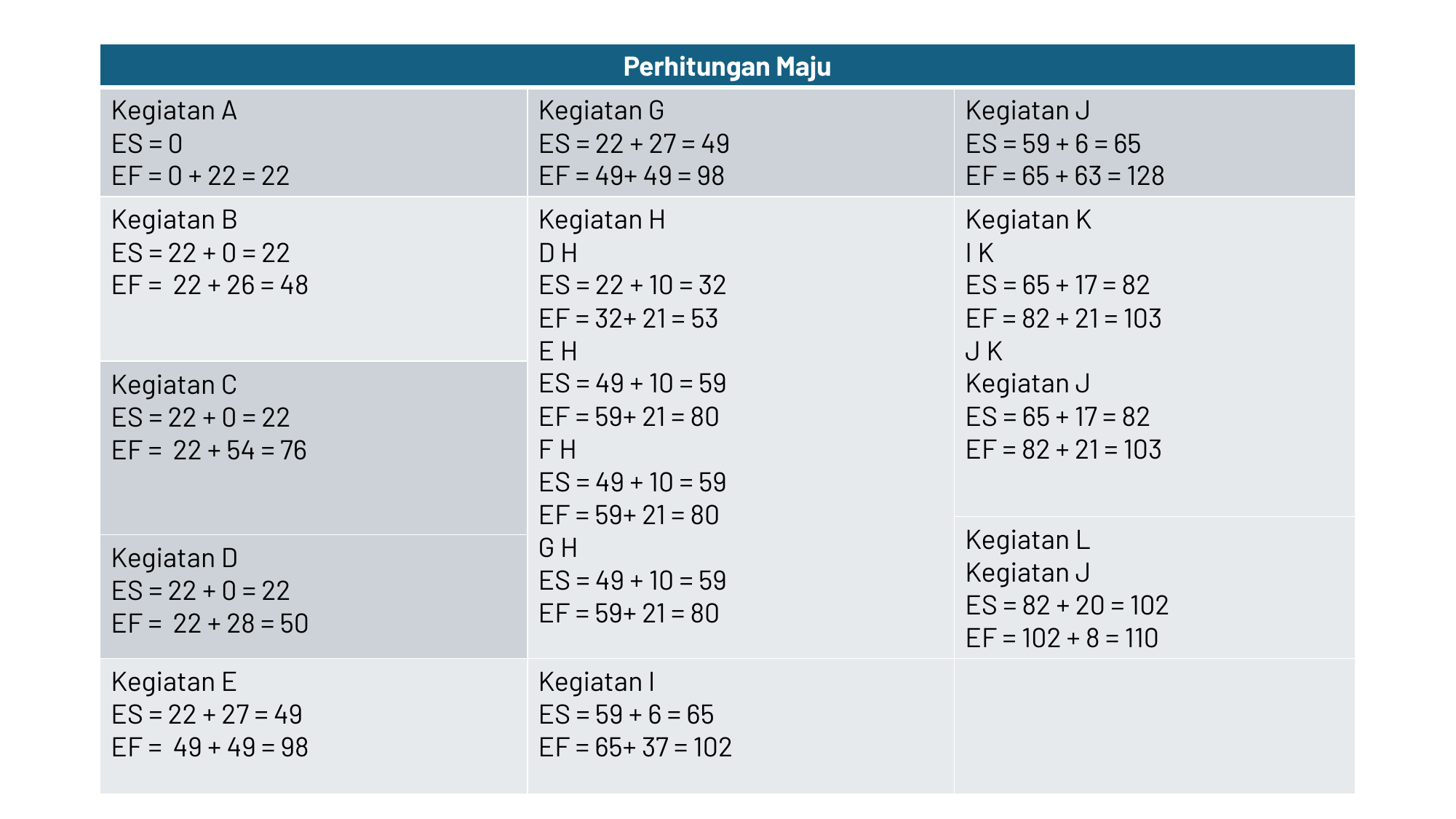

#
| Perhitungan Maju |  |  |
| --- | --- | --- |
| Kegiatan A ES = 0 EF = 0 + 22 = 22 | Kegiatan G ES = 22 + 27 = 49 EF = 49+ 49 = 98 | Kegiatan J ES = 59 + 6 = 65 EF = 65 + 63 = 128 |
| Kegiatan B ES = 22 + 0 = 22 EF = 22 + 26 = 48 | Kegiatan H D H ES = 22 + 10 = 32 EF = 32+ 21 = 53 E H ES = 49 + 10 = 59 EF = 59+ 21 = 80 F H ES = 49 + 10 = 59 EF = 59+ 21 = 80 G H ES = 49 + 10 = 59 EF = 59+ 21 = 80 | Kegiatan K I K ES = 65 + 17 = 82 EF = 82 + 21 = 103 J K Kegiatan J ES = 65 + 17 = 82 EF = 82 + 21 = 103 |
| Kegiatan C ES = 22 + 0 = 22 EF = 22 + 54 = 76 |  |  |
|  |  | Kegiatan L Kegiatan J ES = 82 + 20 = 102 EF = 102 + 8 = 110 |
| Kegiatan D ES = 22 + 0 = 22 EF = 22 + 28 = 50 |  |  |
| Kegiatan E ES = 22 + 27 = 49 EF = 49 + 49 = 98 | Kegiatan I ES = 59 + 6 = 65 EF = 65+ 37 = 102 |  |